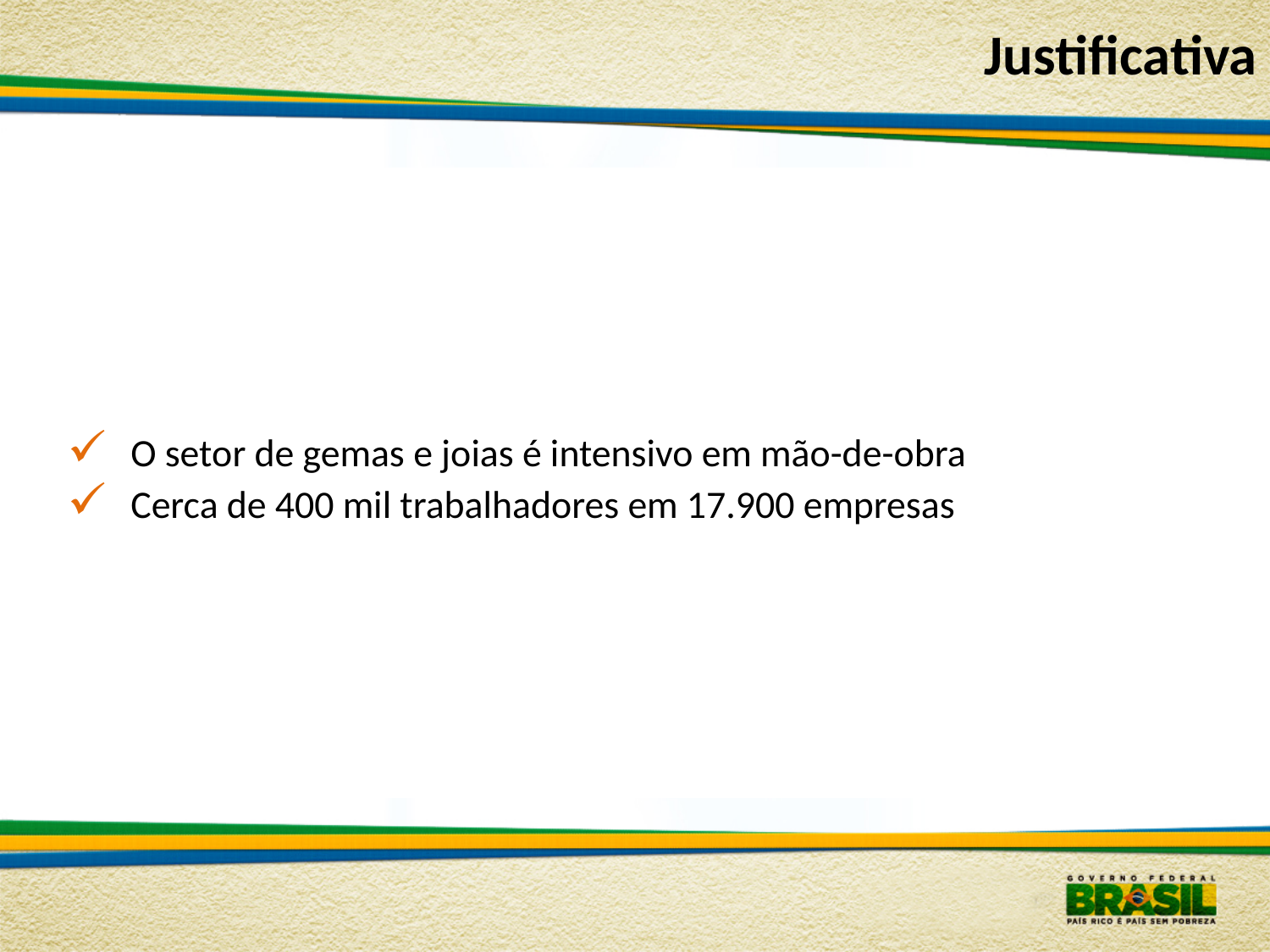

# Justificativa
| O setor de gemas e joias é intensivo em mão-de-obra Cerca de 400 mil trabalhadores em 17.900 empresas |
| --- |